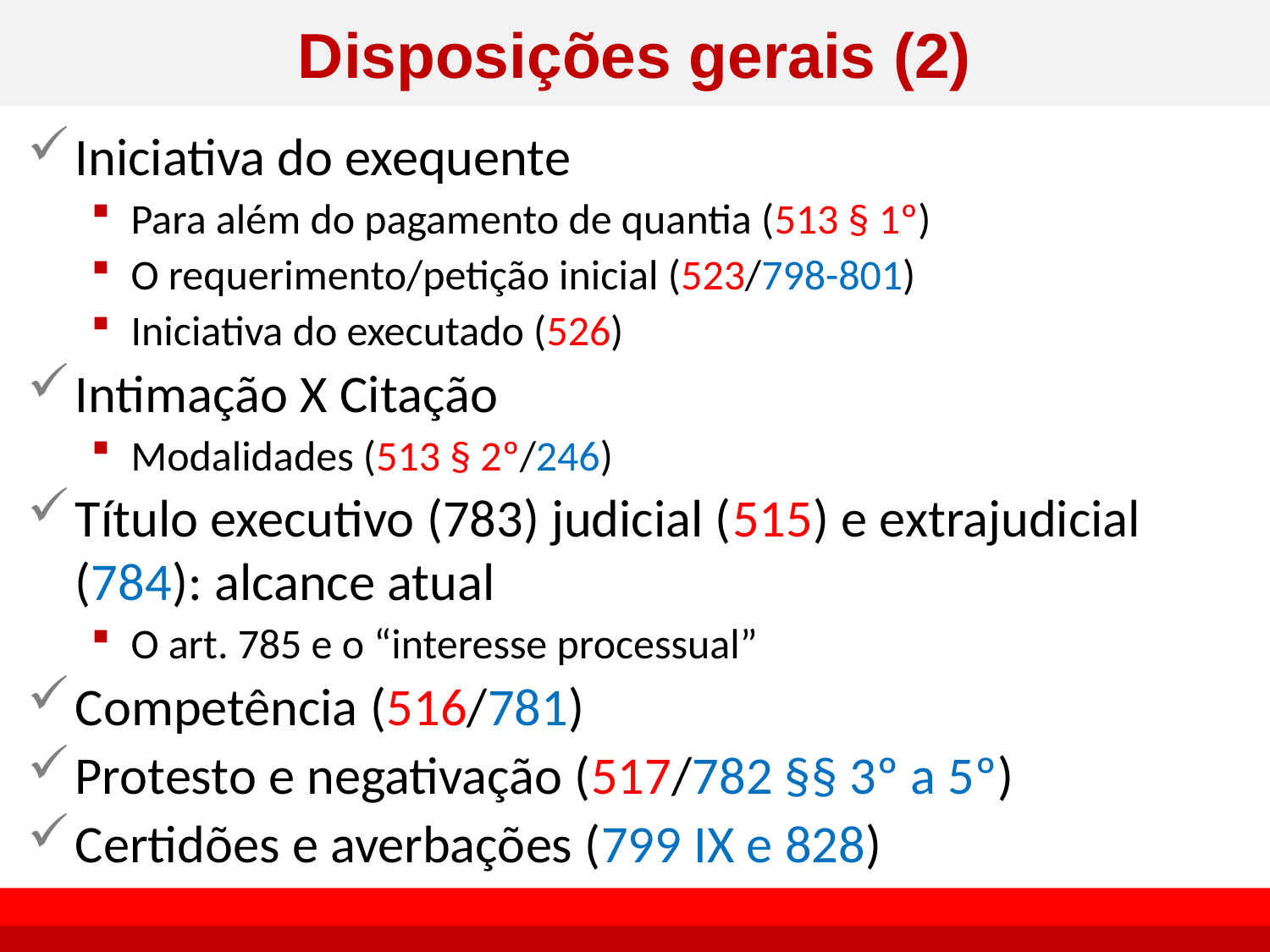

# Disposições gerais (2)
Iniciativa do exequente
Para além do pagamento de quantia (513 § 1º)
O requerimento/petição inicial (523/798-801)
Iniciativa do executado (526)
Intimação X Citação
Modalidades (513 § 2º/246)
Título executivo (783) judicial (515) e extrajudicial (784): alcance atual
O art. 785 e o “interesse processual”
Competência (516/781)
Protesto e negativação (517/782 §§ 3º a 5º)
Certidões e averbações (799 IX e 828)